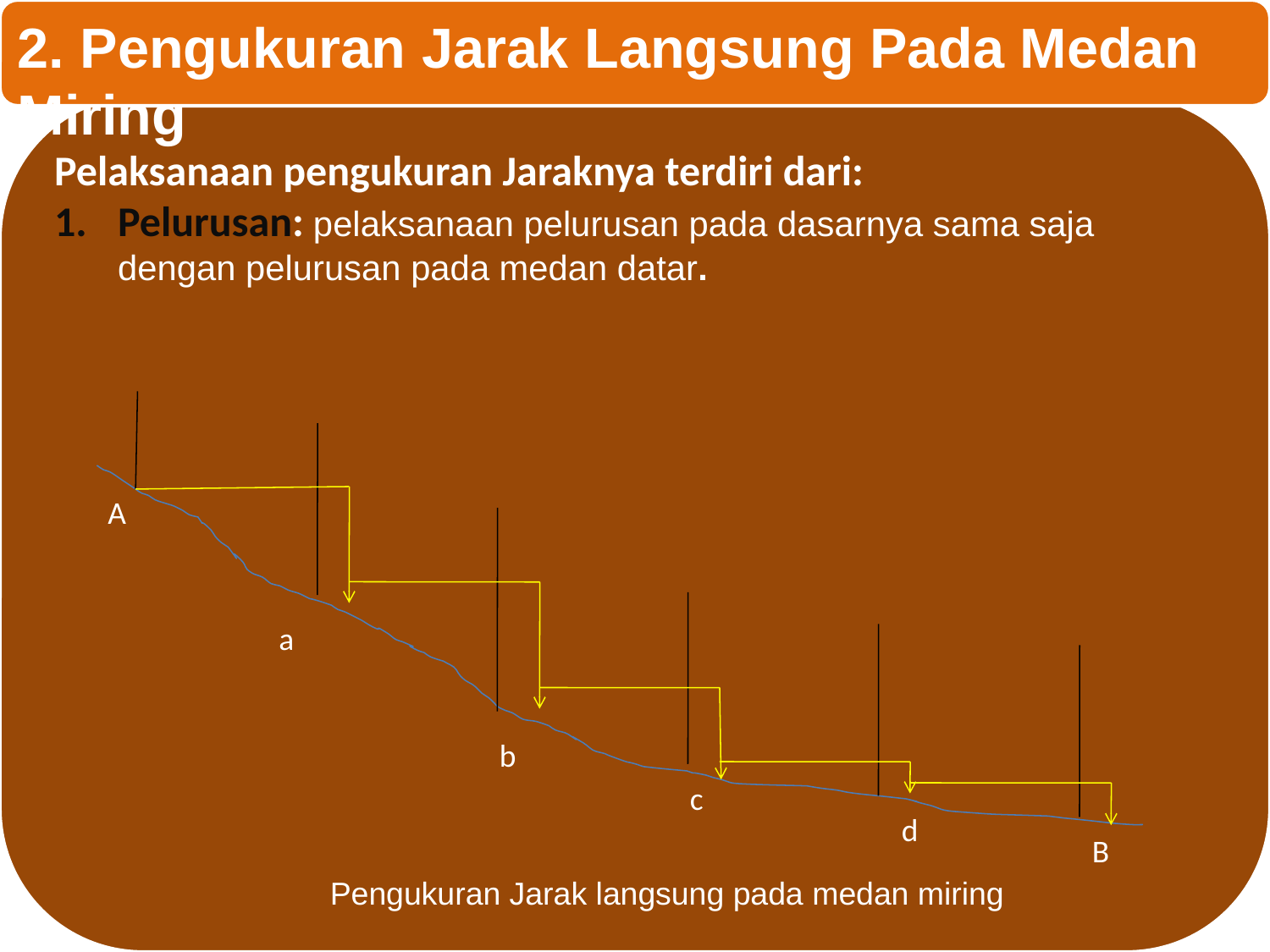

2. Pengukuran Jarak Langsung Pada Medan Miring
Pelaksanaan pengukuran Jaraknya terdiri dari:
Pelurusan: pelaksanaan pelurusan pada dasarnya sama saja dengan pelurusan pada medan datar.

A
a
b
c
d
B
Pengukuran Jarak langsung pada medan miring